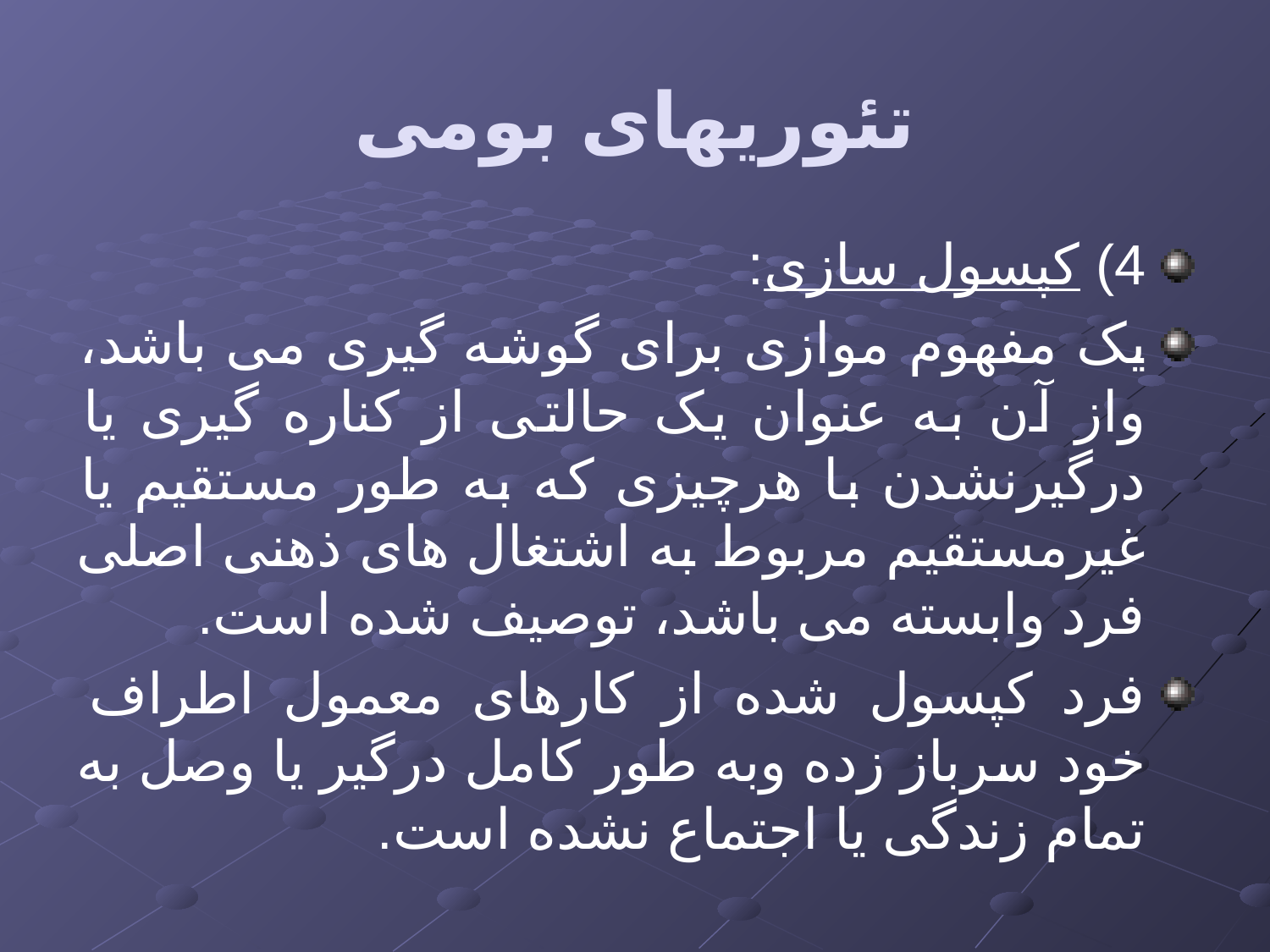

# تئوریهای بومی
4) کپسول سازی:
یک مفهوم موازی برای گوشه گیری می باشد، واز آن به عنوان یک حالتی از کناره گیری یا درگیرنشدن با هرچیزی که به طور مستقیم یا غیرمستقیم مربوط به اشتغال های ذهنی اصلی فرد وابسته می باشد، توصیف شده است.
فرد کپسول شده از کارهای معمول اطراف خود سرباز زده وبه طور کامل درگیر یا وصل به تمام زندگی یا اجتماع نشده است.